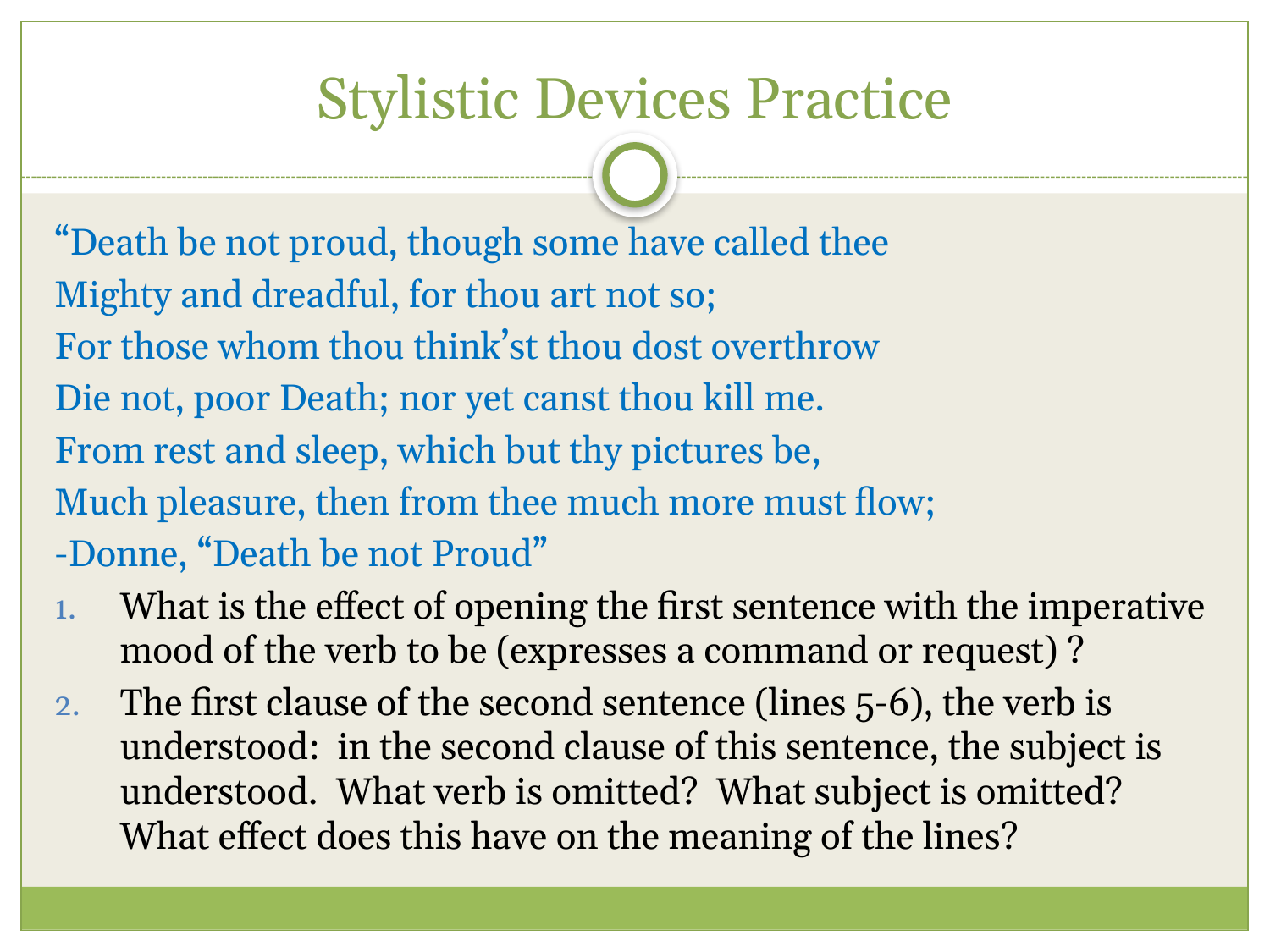

# Stylistic Devices Practice
“Death be not proud, though some have called thee
Mighty and dreadful, for thou art not so;
For those whom thou think’st thou dost overthrow
Die not, poor Death; nor yet canst thou kill me.
From rest and sleep, which but thy pictures be,
Much pleasure, then from thee much more must flow;
-Donne, “Death be not Proud”
What is the effect of opening the first sentence with the imperative mood of the verb to be (expresses a command or request) ?
The first clause of the second sentence (lines 5-6), the verb is understood:  in the second clause of this sentence, the subject is understood.  What verb is omitted?  What subject is omitted?  What effect does this have on the meaning of the lines?